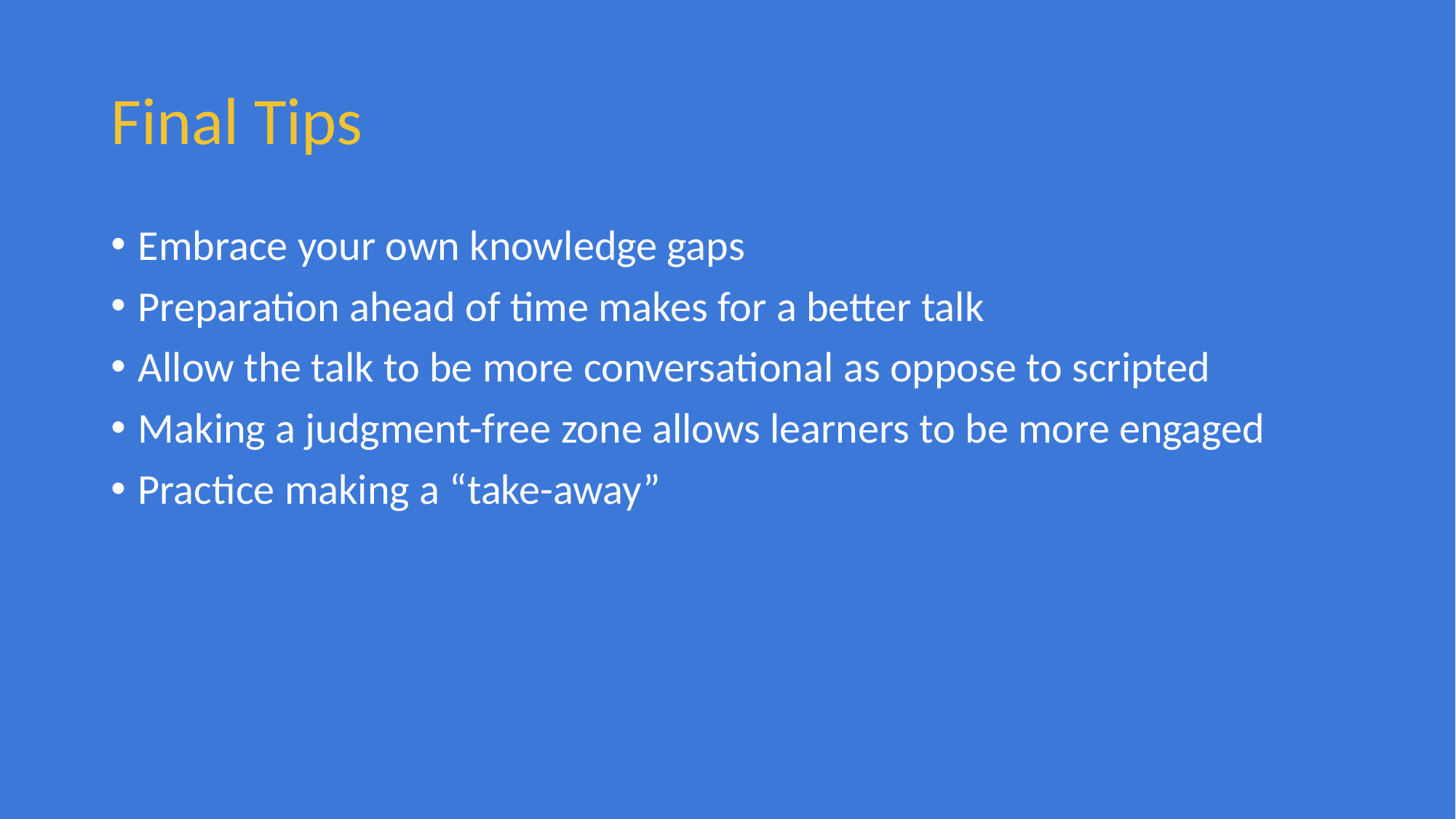

# Final Tips
Embrace your own knowledge gaps
Preparation ahead of time makes for a better talk
Allow the talk to be more conversational as oppose to scripted
Making a judgment-free zone allows learners to be more engaged
Practice making a “take-away”